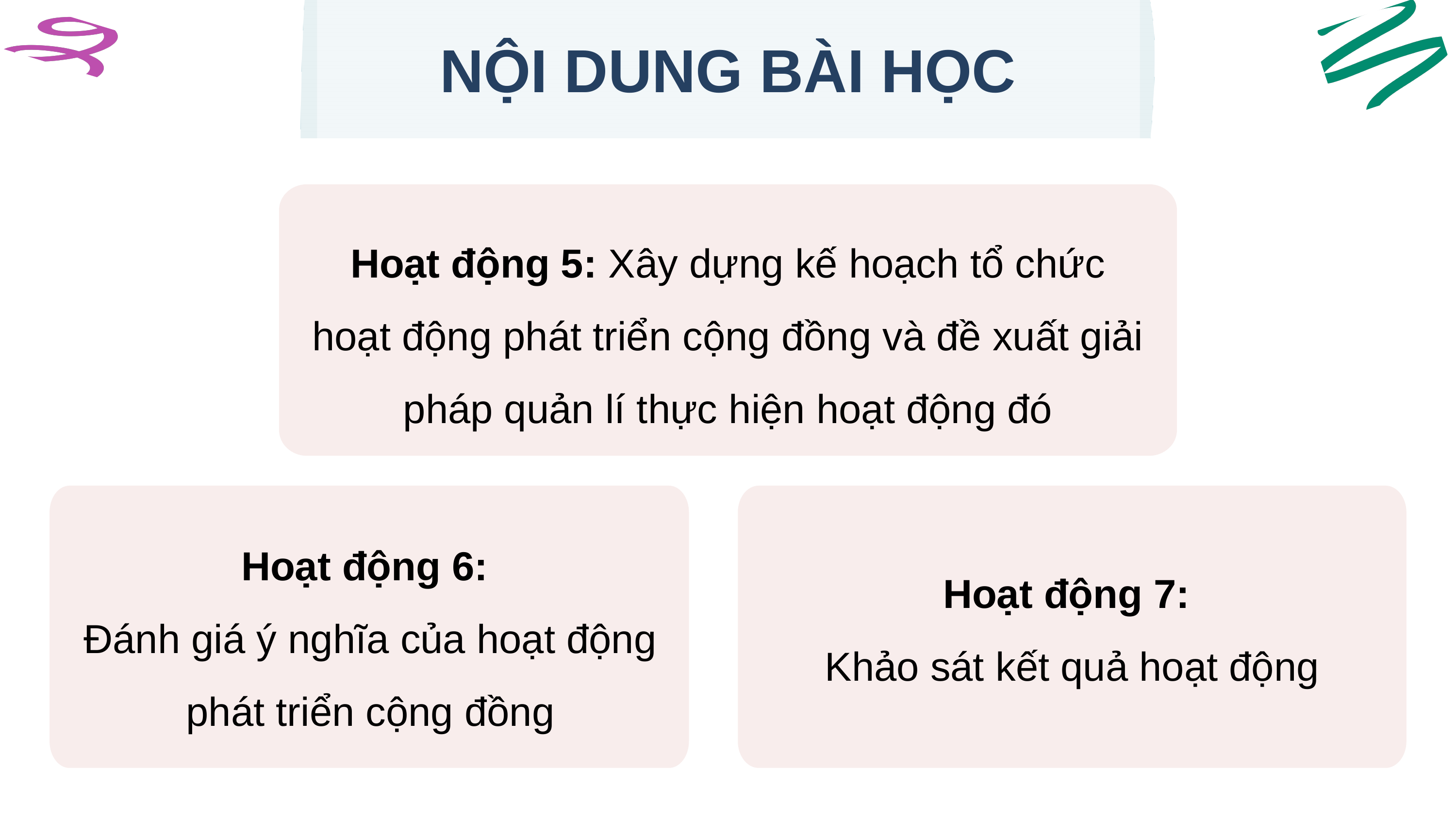

NỘI DUNG BÀI HỌC

Hoạt động 5: Xây dựng kế hoạch tổ chức hoạt động phát triển cộng đồng và đề xuất giải pháp quản lí thực hiện hoạt động đó

Hoạt động 7:
Khảo sát kết quả hoạt động

Hoạt động 6:
Đánh giá ý nghĩa của hoạt động phát triển cộng đồng